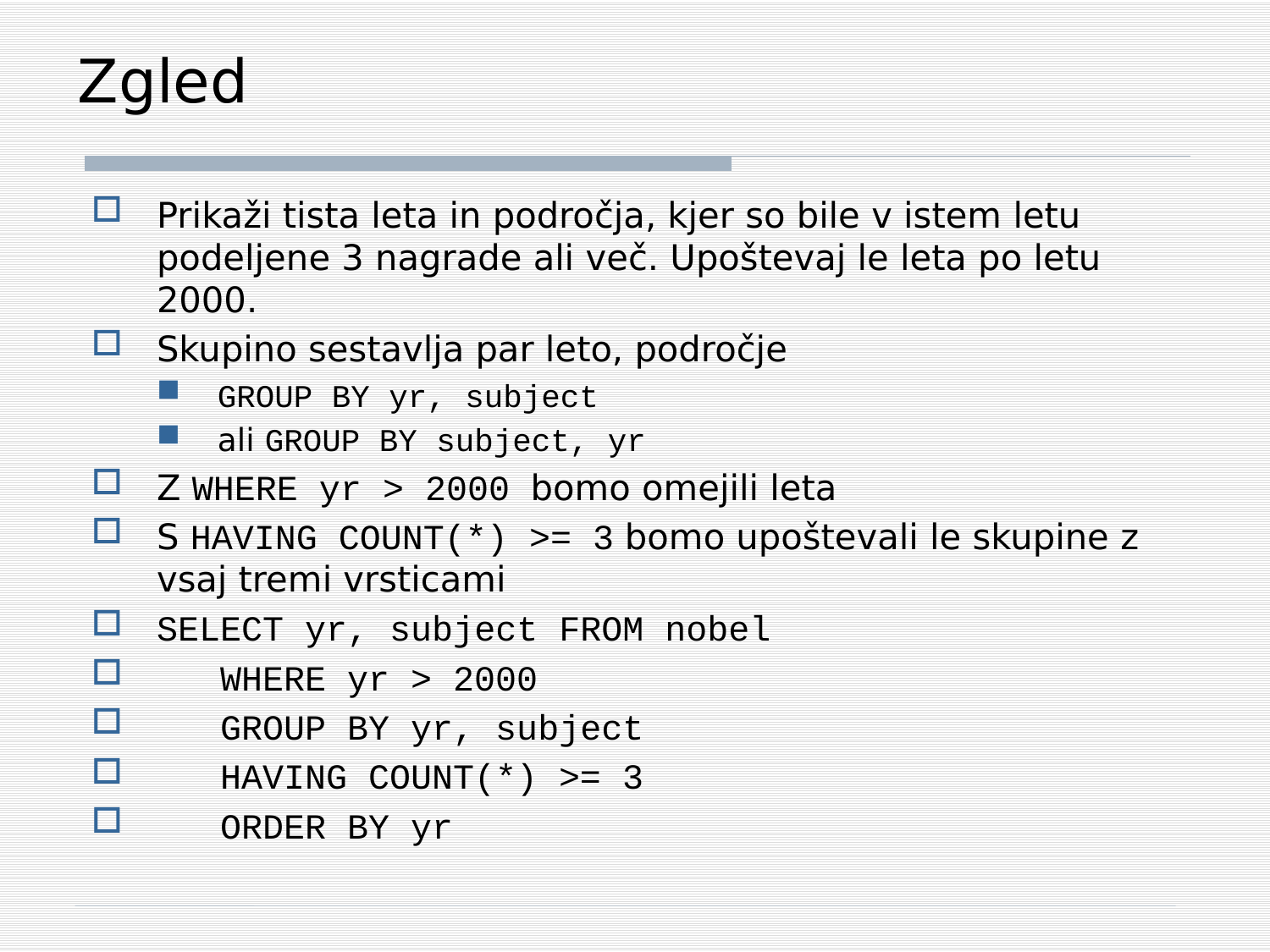

# Zgled
Prikaži tista leta in področja, kjer so bile v istem letu podeljene 3 nagrade ali več. Upoštevaj le leta po letu 2000.
Skupino sestavlja par leto, področje
GROUP BY yr, subject
ali GROUP BY subject, yr
Z WHERE yr > 2000 bomo omejili leta
S HAVING COUNT(*) >= 3 bomo upoštevali le skupine z vsaj tremi vrsticami
SELECT yr, subject FROM nobel
   WHERE yr > 2000
   GROUP BY yr, subject
   HAVING COUNT(*) >= 3
   ORDER BY yr